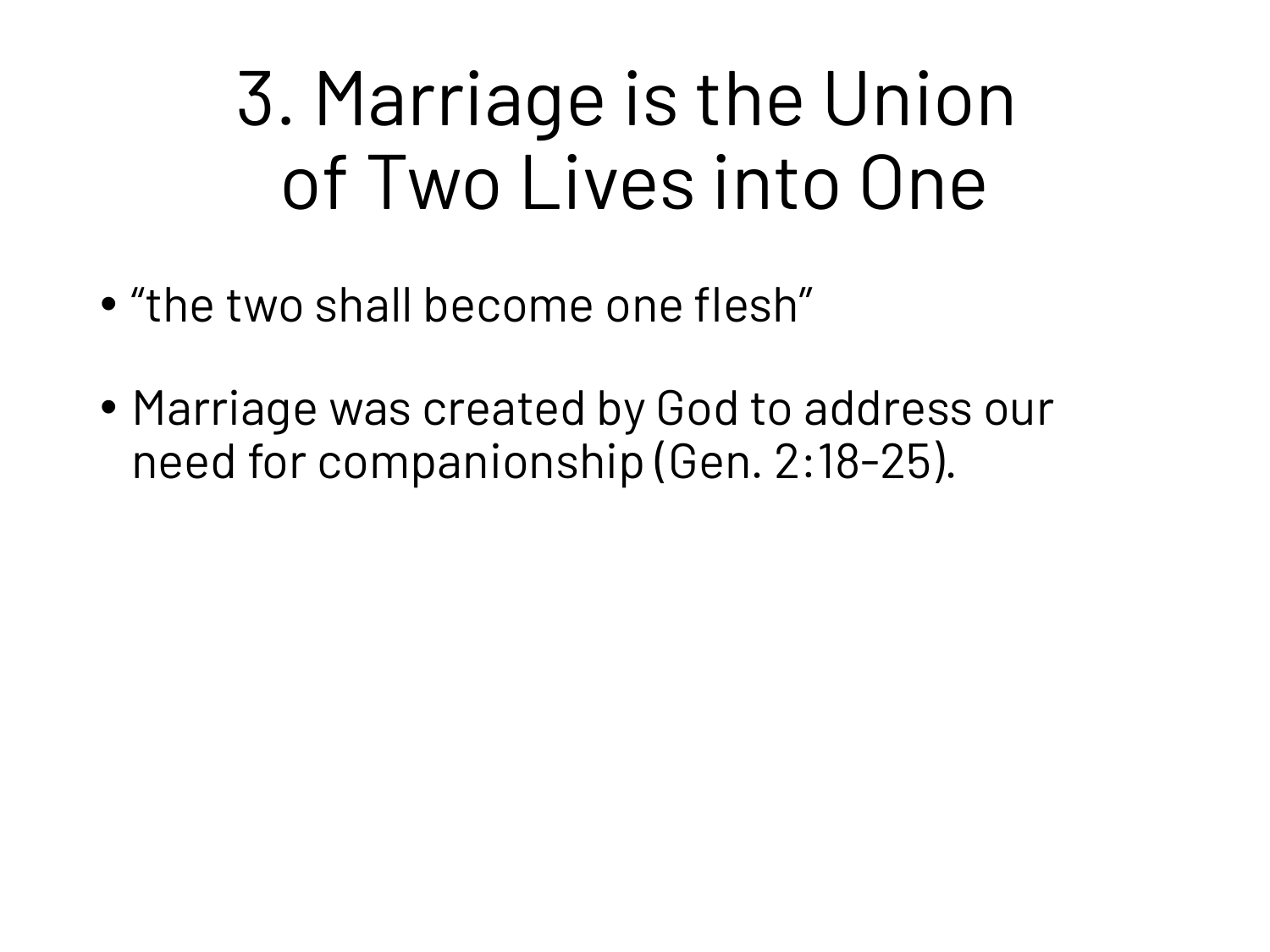

# 3. Marriage is the Union of Two Lives into One
“the two shall become one flesh”

Marriage was created by God to address our need for companionship (Gen. 2:18-25).